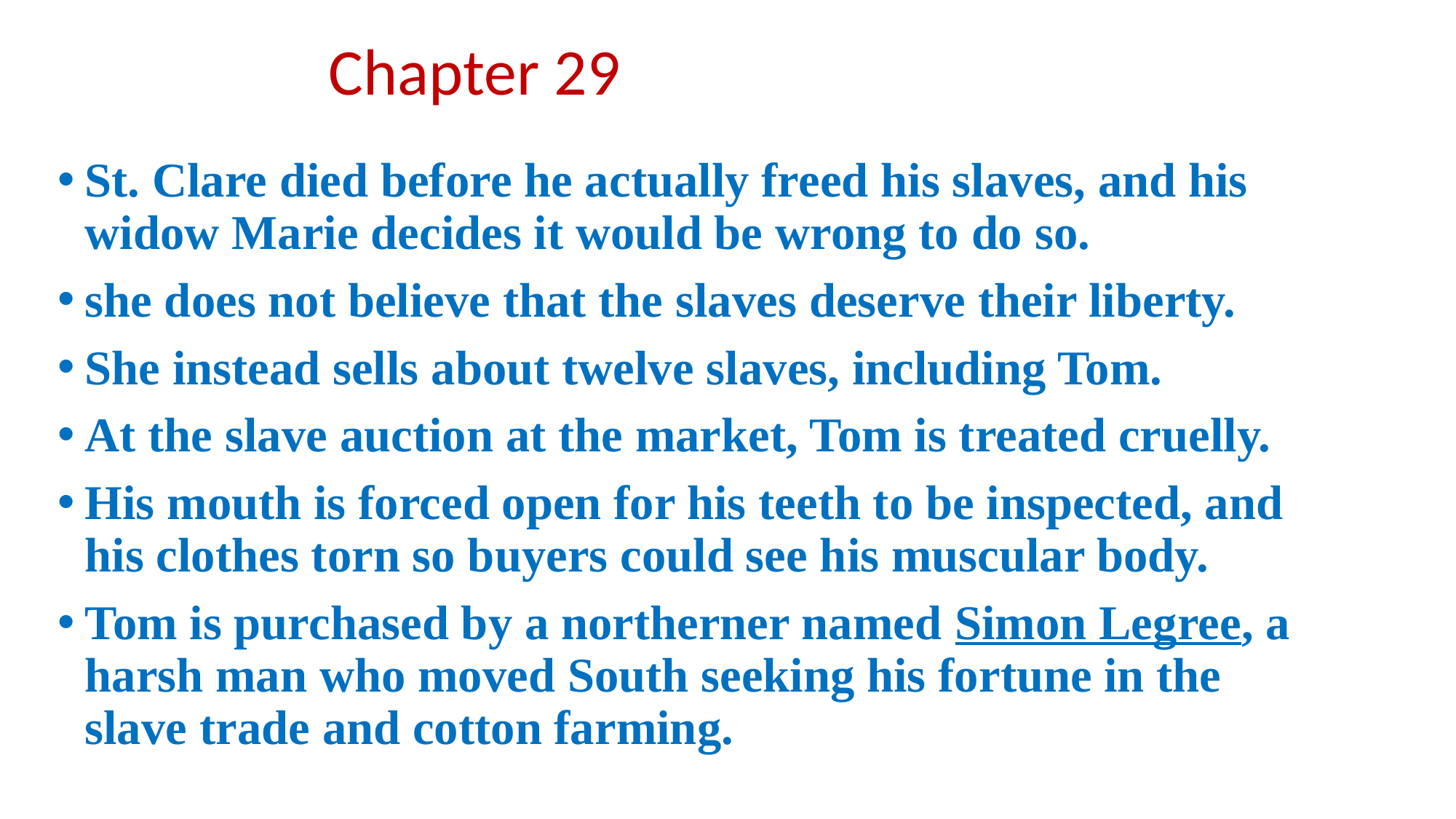

# Chapter 29
St. Clare died before he actually freed his slaves, and his widow Marie decides it would be wrong to do so.
she does not believe that the slaves deserve their liberty.
She instead sells about twelve slaves, including Tom.
At the slave auction at the market, Tom is treated cruelly.
His mouth is forced open for his teeth to be inspected, and his clothes torn so buyers could see his muscular body.
Tom is purchased by a northerner named Simon Legree, a harsh man who moved South seeking his fortune in the slave trade and cotton farming.